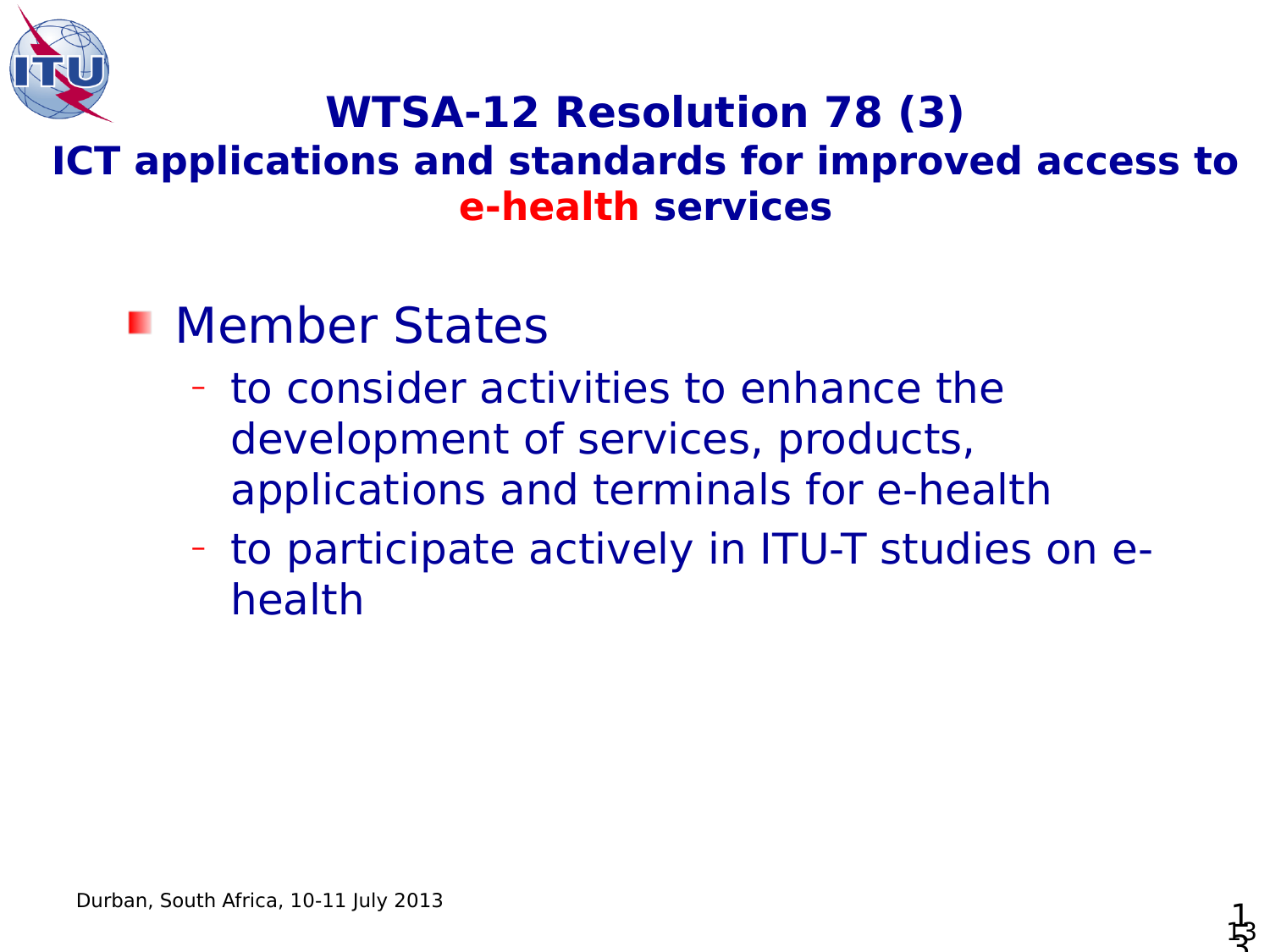

# WTSA-12 Resolution 78 (3) ICT applications and standards for improved access to e-health services
Member States
to consider activities to enhance the development of services, products, applications and terminals for e-health
to participate actively in ITU-T studies on e-health
13